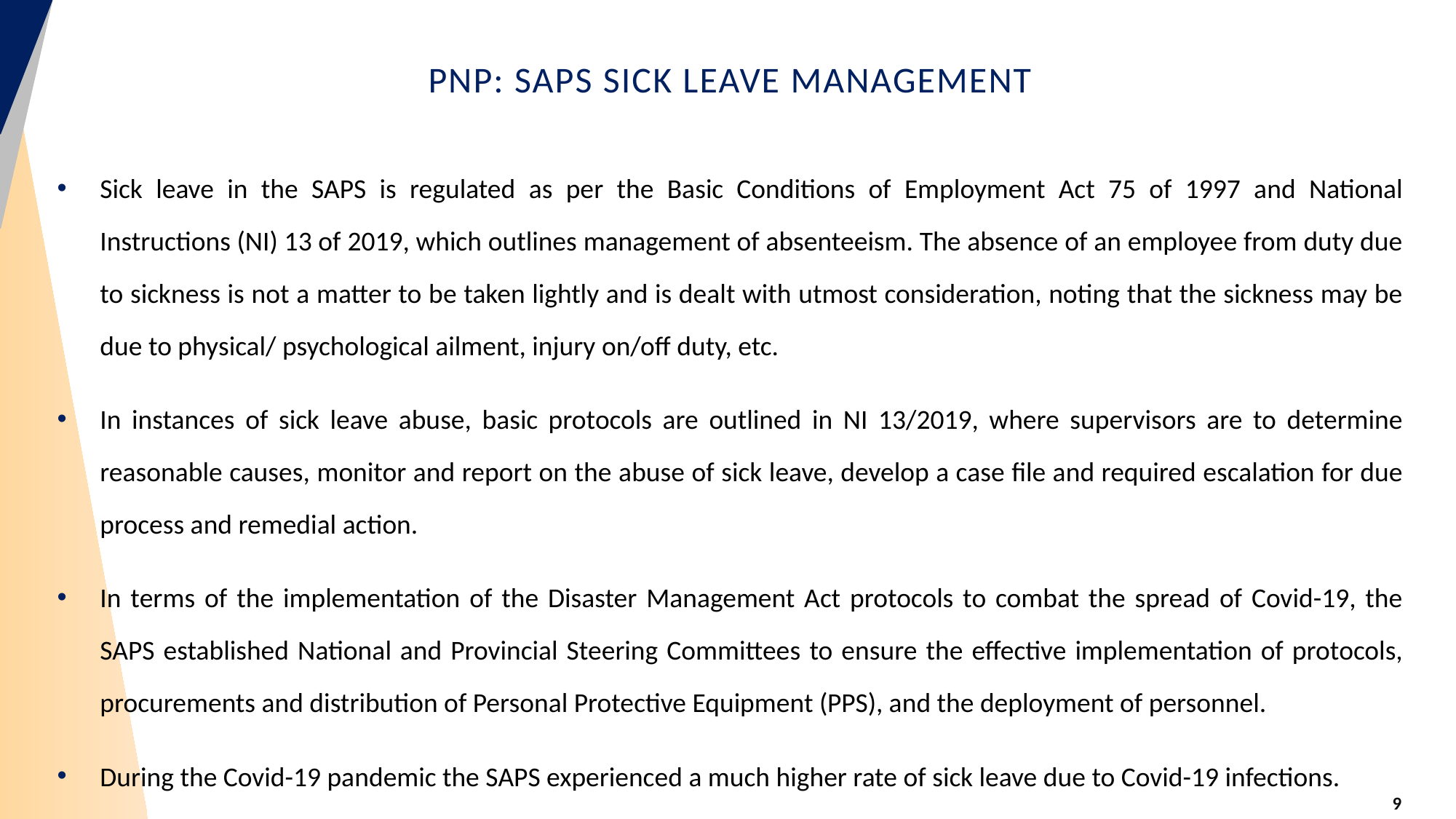

# PNP: SAPS SICK LEAVE MANAGEMENT
Sick leave in the SAPS is regulated as per the Basic Conditions of Employment Act 75 of 1997 and National Instructions (NI) 13 of 2019, which outlines management of absenteeism. The absence of an employee from duty due to sickness is not a matter to be taken lightly and is dealt with utmost consideration, noting that the sickness may be due to physical/ psychological ailment, injury on/off duty, etc.
In instances of sick leave abuse, basic protocols are outlined in NI 13/2019, where supervisors are to determine reasonable causes, monitor and report on the abuse of sick leave, develop a case file and required escalation for due process and remedial action.
In terms of the implementation of the Disaster Management Act protocols to combat the spread of Covid-19, the SAPS established National and Provincial Steering Committees to ensure the effective implementation of protocols, procurements and distribution of Personal Protective Equipment (PPS), and the deployment of personnel.
During the Covid-19 pandemic the SAPS experienced a much higher rate of sick leave due to Covid-19 infections.

9